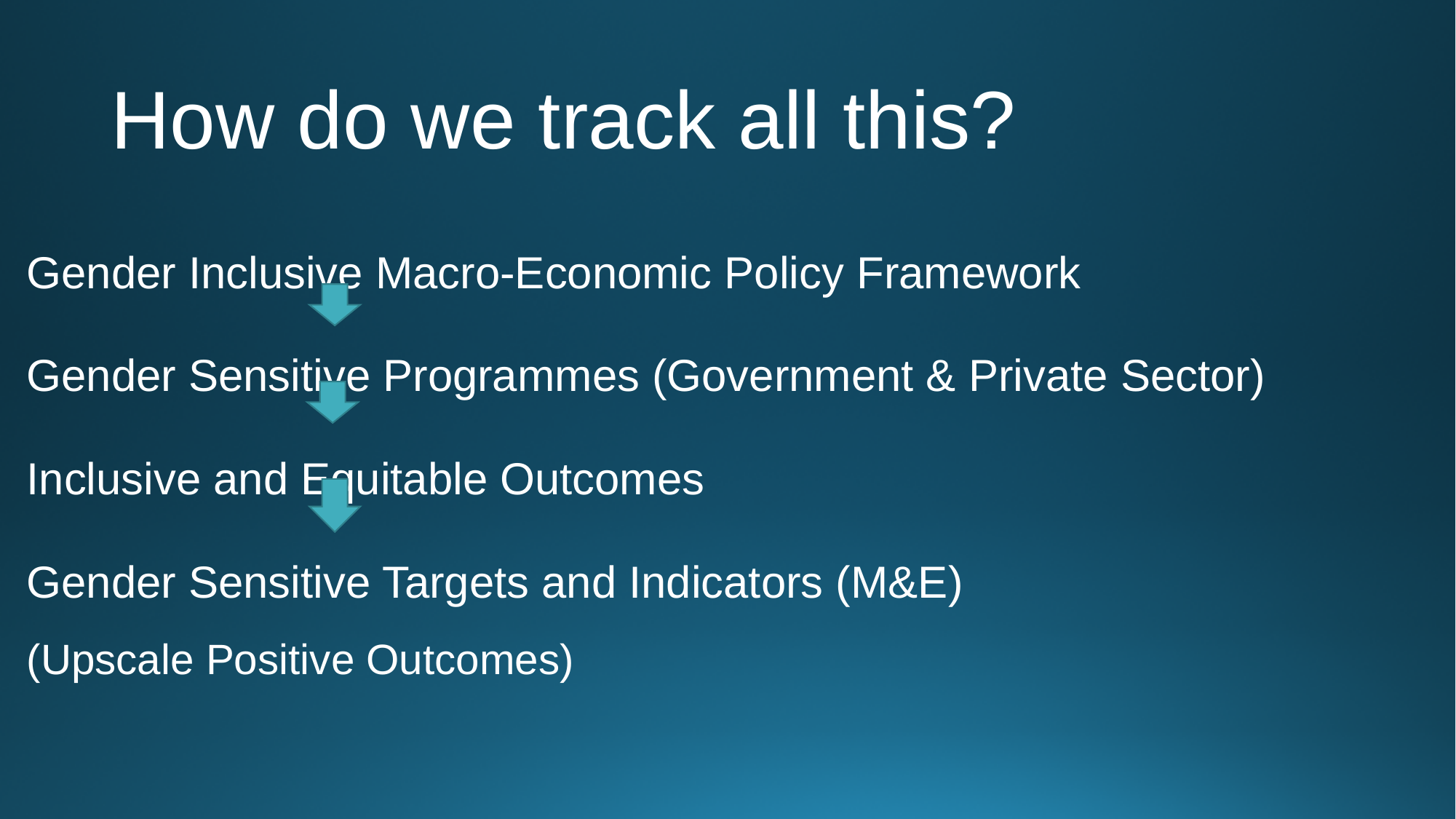

# How do we track all this?

Gender Inclusive Macro-Economic Policy Framework

Gender Sensitive Programmes (Government & Private Sector)

Inclusive and Equitable Outcomes

Gender Sensitive Targets and Indicators (M&E)

(Upscale Positive Outcomes)